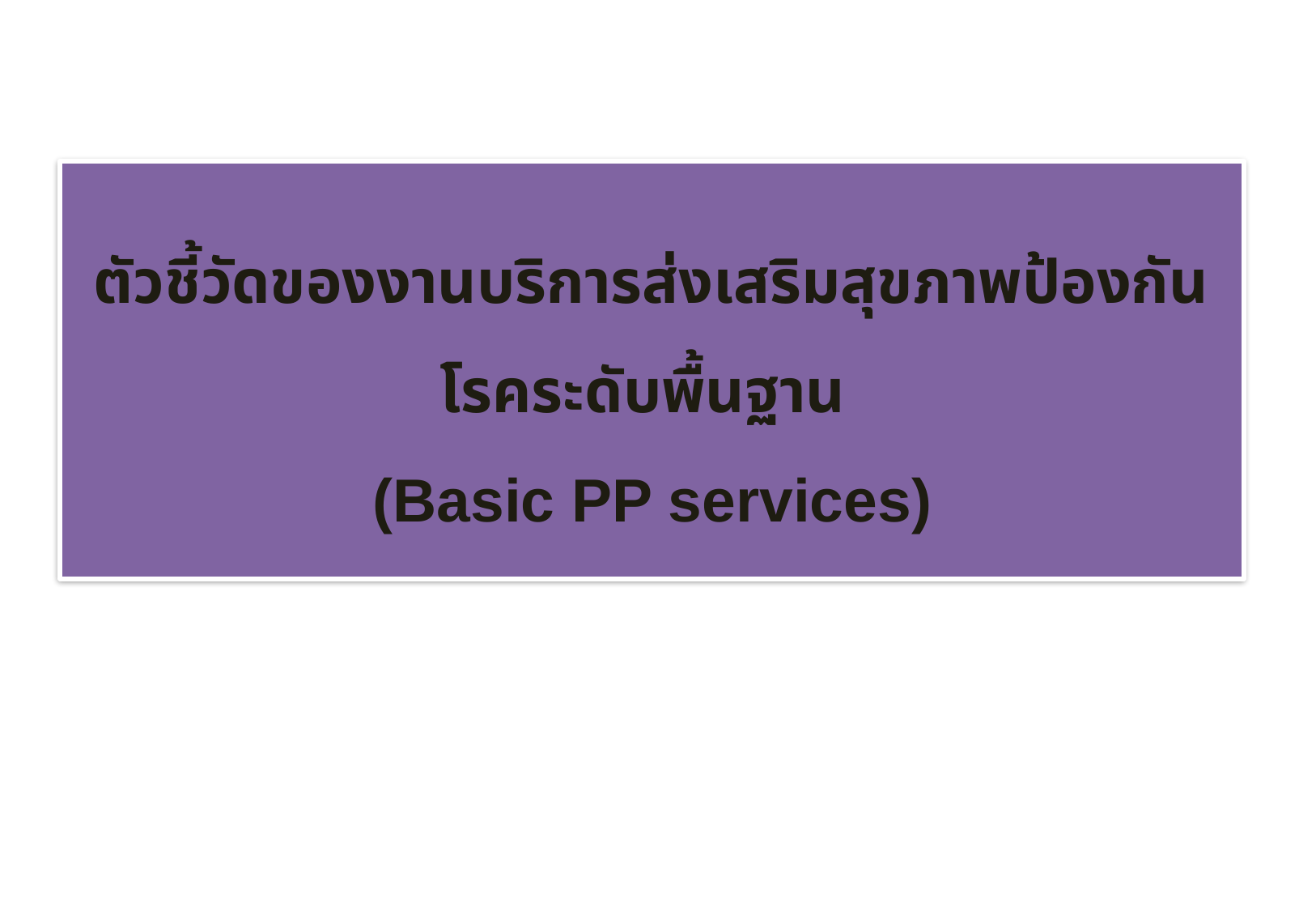

# ตัวชี้วัดของงานบริการส่งเสริมสุขภาพป้องกันโรคระดับพื้นฐาน (Basic PP services)